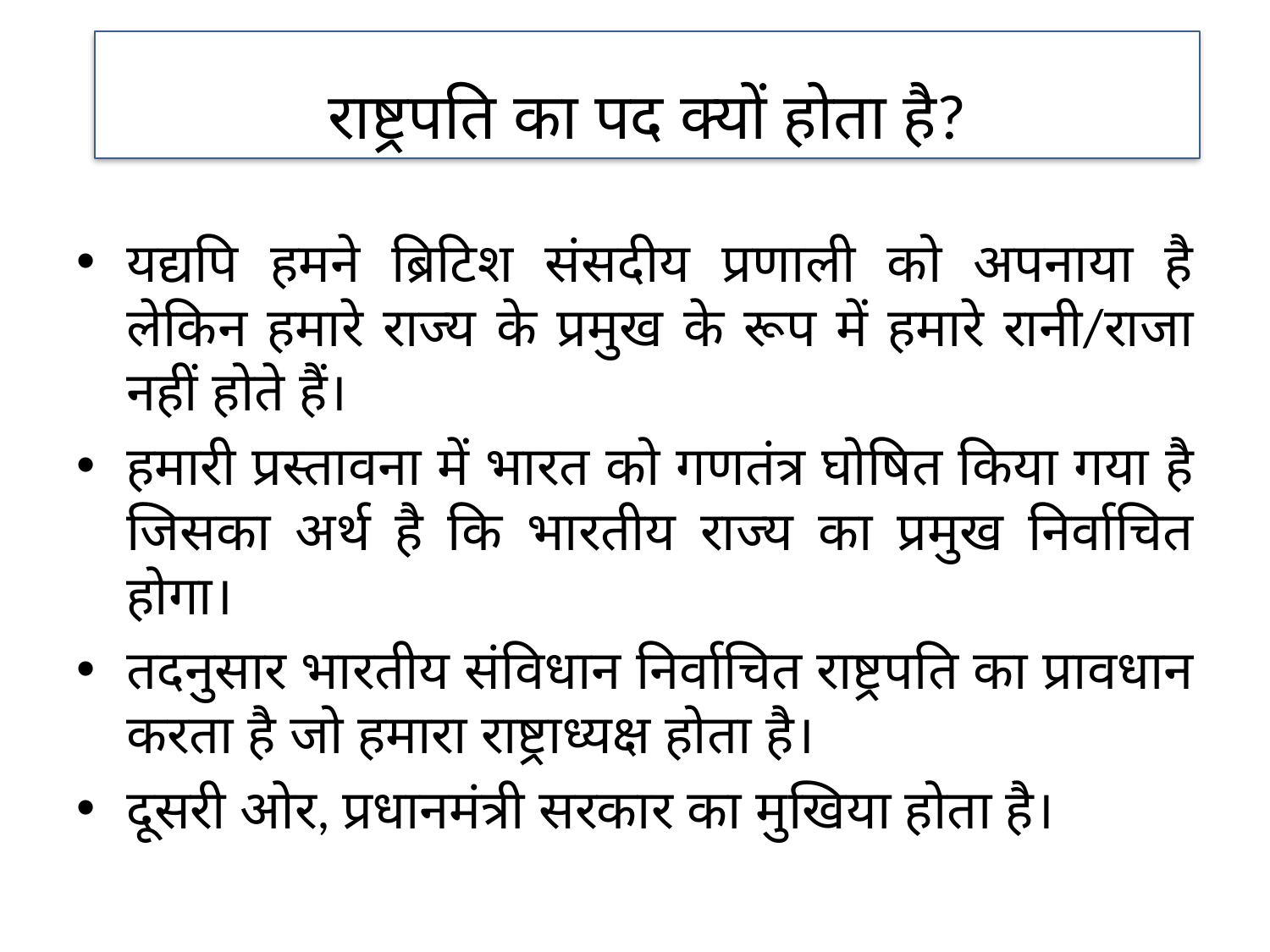

राष्ट्रपति का पद क्यों होता है?
यद्यपि हमने ब्रिटिश संसदीय प्रणाली को अपनाया है लेकिन हमारे राज्य के प्रमुख के रूप में हमारे रानी/राजा नहीं होते हैं।
हमारी प्रस्तावना में भारत को गणतंत्र घोषित किया गया है जिसका अर्थ है कि भारतीय राज्य का प्रमुख निर्वाचित होगा।
तदनुसार भारतीय संविधान निर्वाचित राष्ट्रपति का प्रावधान करता है जो हमारा राष्ट्राध्यक्ष होता है।
दूसरी ओर, प्रधानमंत्री सरकार का मुखिया होता है।